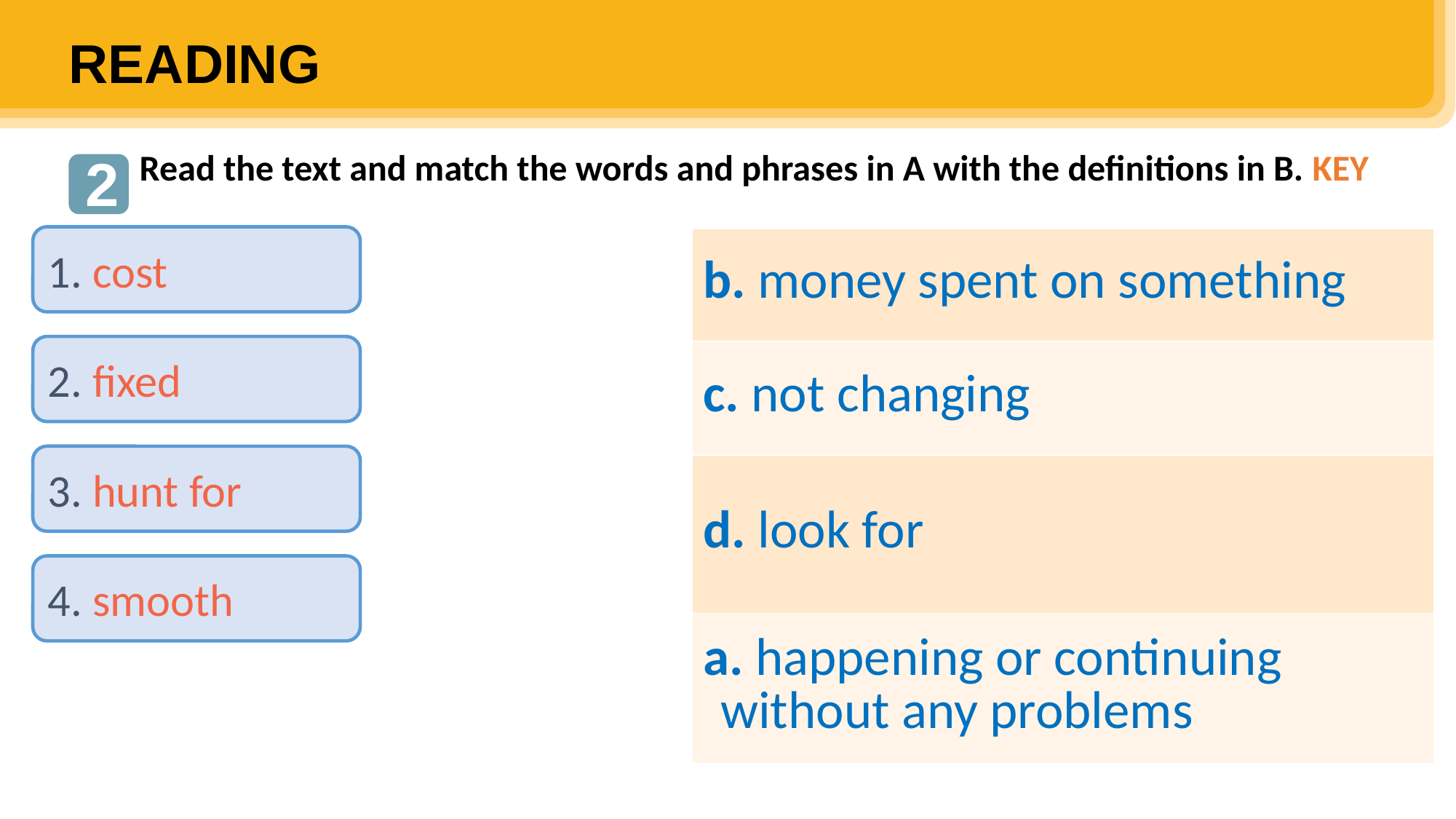

READING
Read the text and match the words and phrases in A with the definitions in B. KEY
2

1. cost
| b. money spent on something |
| --- |
| c. not changing |
| d. look for |
| a. happening or continuing without any problems |
2. fixed
3. hunt for
4. smooth